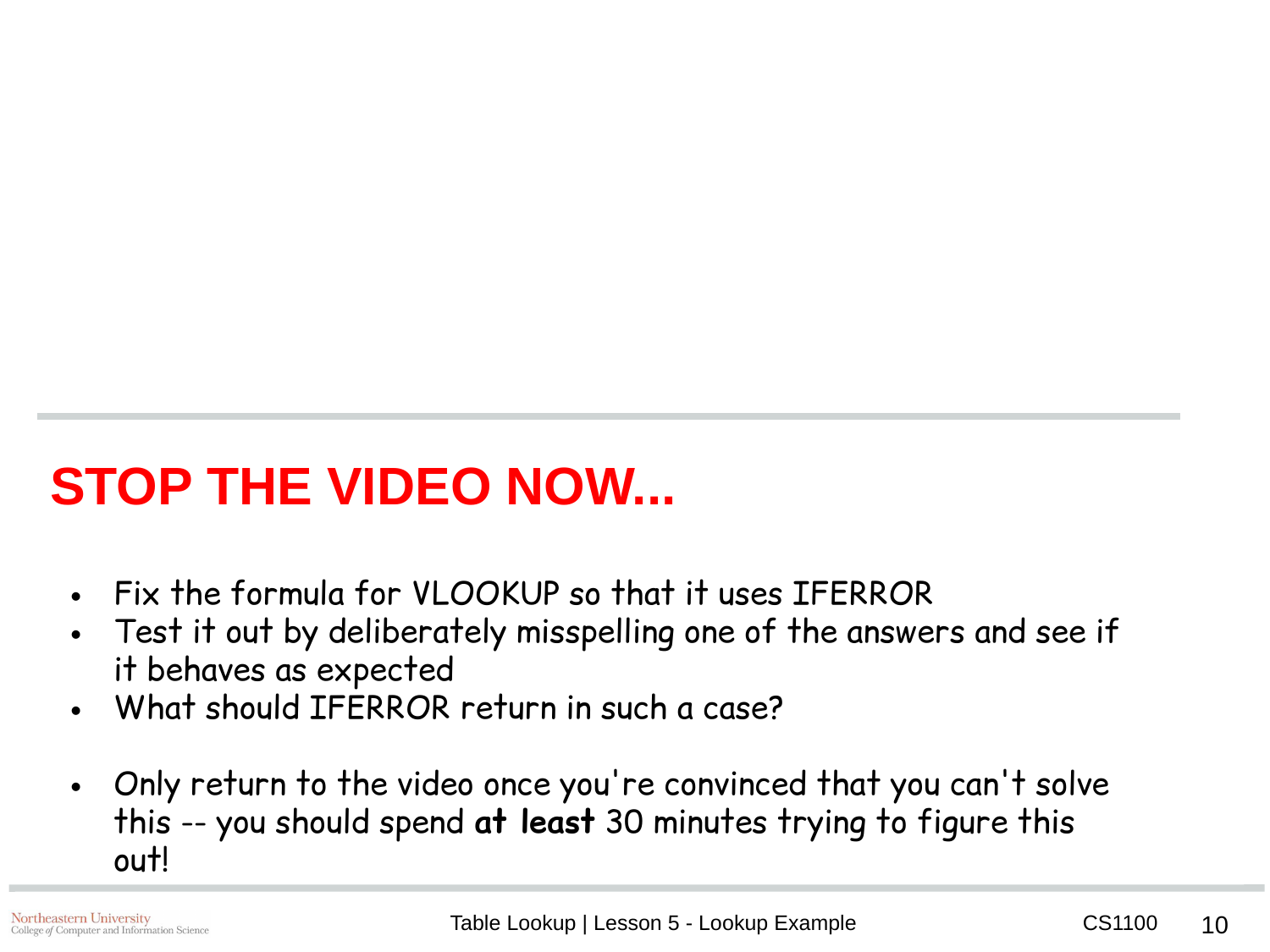

STOP THE VIDEO NOW...
Fix the formula for VLOOKUP so that it uses IFERROR
Test it out by deliberately misspelling one of the answers and see if it behaves as expected
What should IFERROR return in such a case?

Only return to the video once you're convinced that you can't solve this -- you should spend at least 30 minutes trying to figure this out!
10